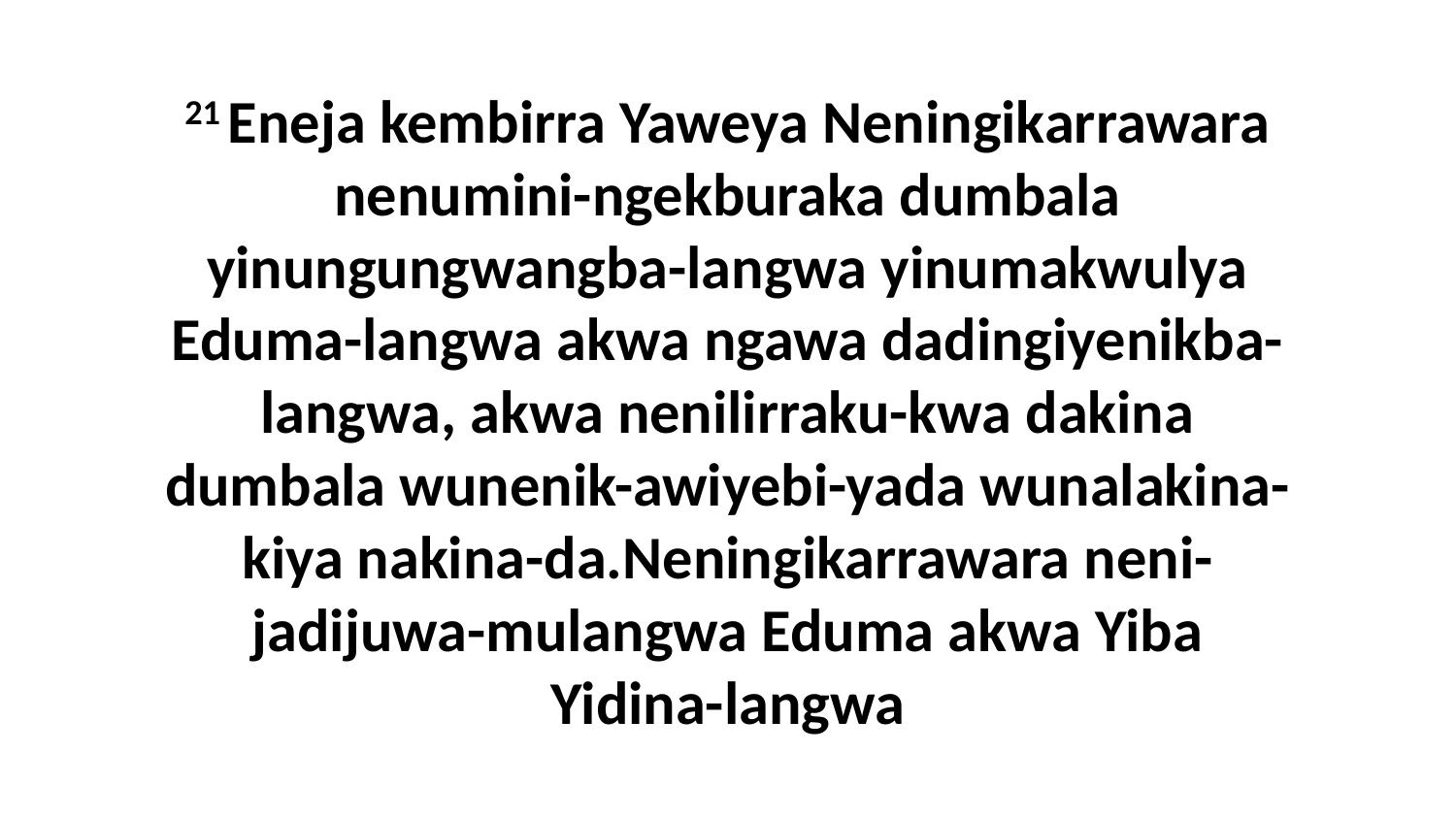

21 Eneja kembirra Yaweya Neningikarrawara nenumini-ngekburaka dumbala yinungungwangba-langwa yinumakwulya Eduma-langwa akwa ngawa dadingiyenikba-langwa, akwa nenilirraku-kwa dakina dumbala wunenik-awiyebi-yada wunalakina-kiya nakina-da.Neningikarrawara neni-jadijuwa-mulangwa Eduma akwa Yiba Yidina-langwa